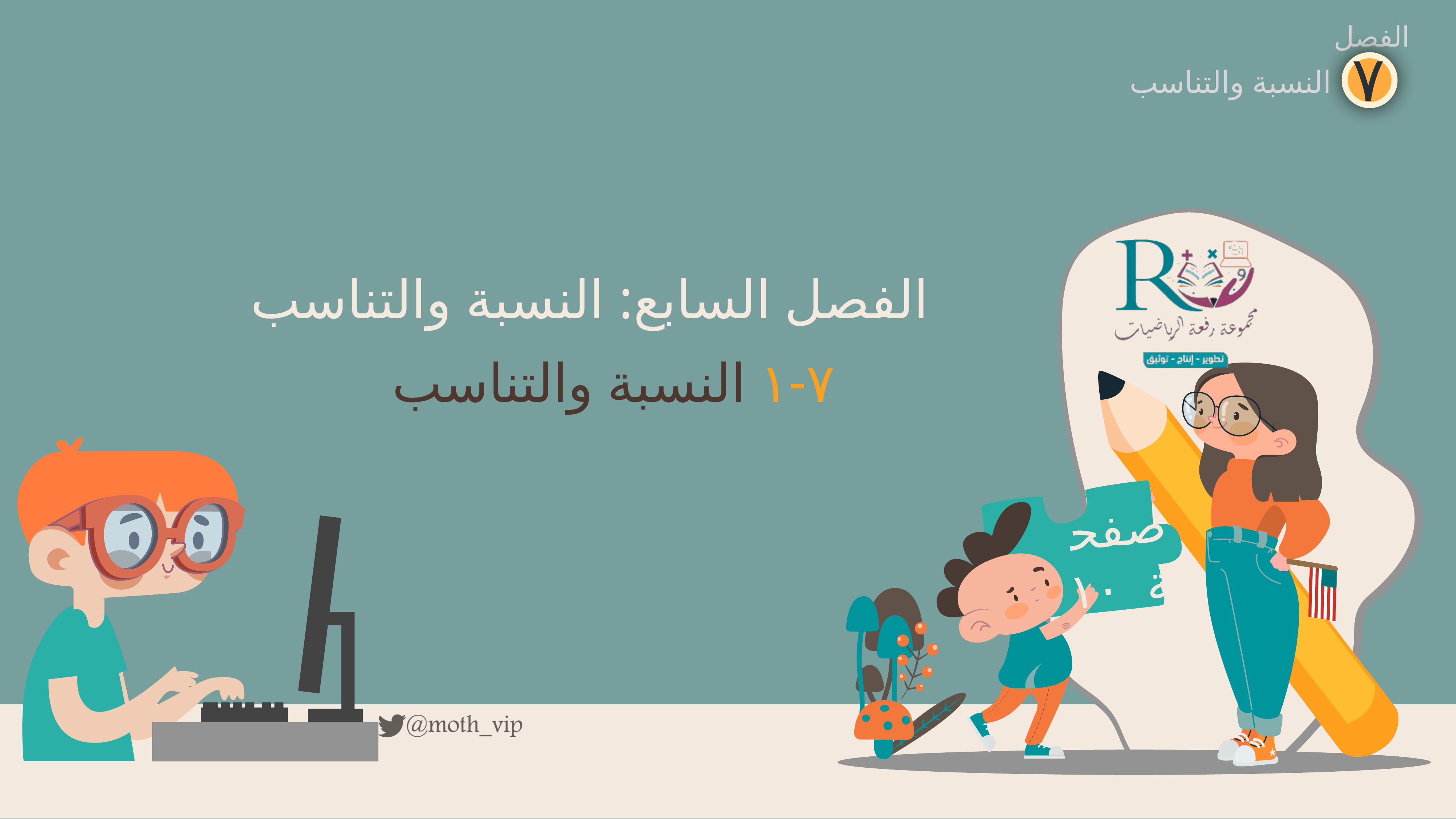

الفصل
٧

النسبة والتناسب
الفصل السابع: النسبة والتناسب
٧-١ النسبة والتناسب

صفحة  ١٠